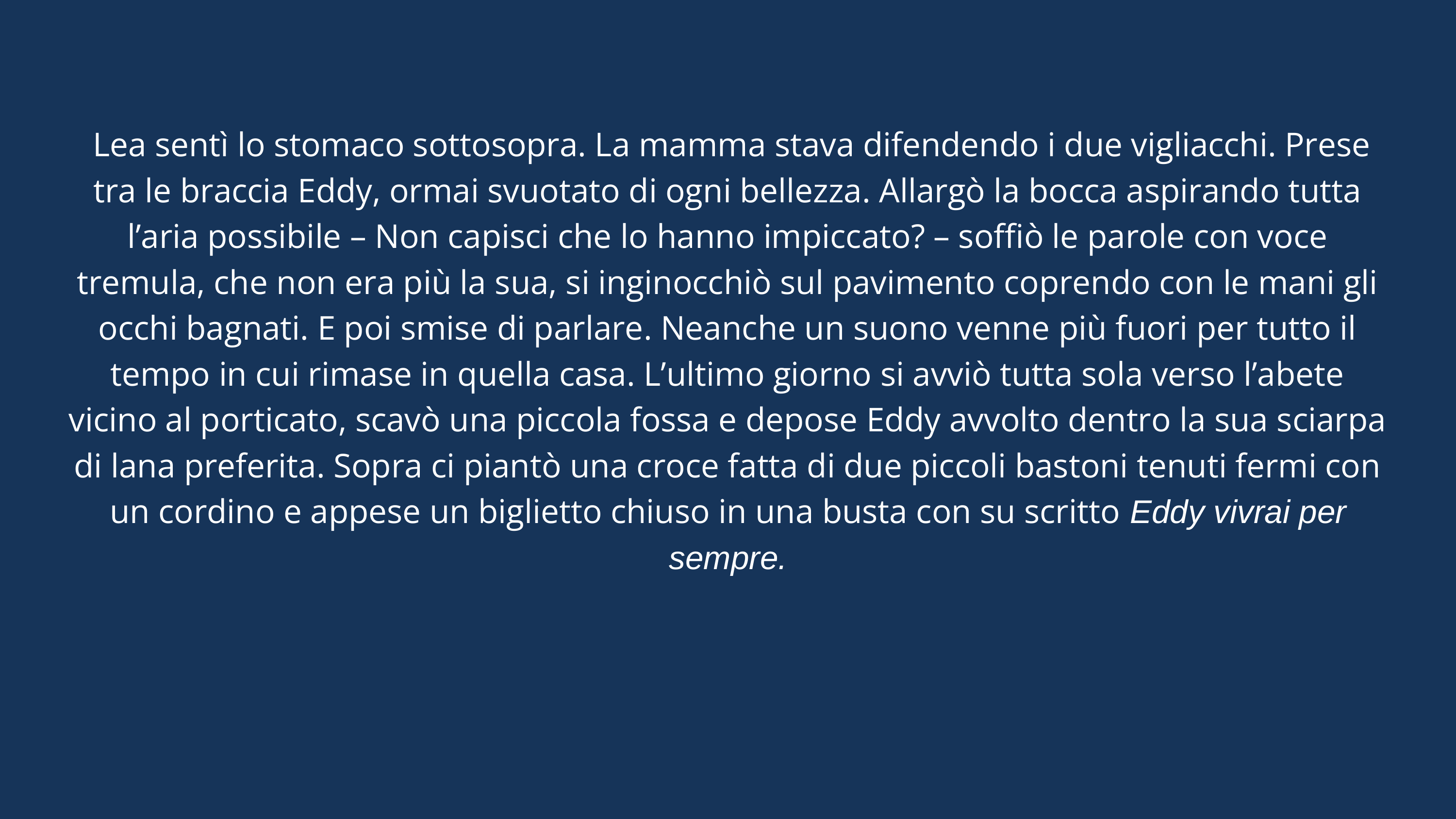

Lea sentì lo stomaco sottosopra. La mamma stava difendendo i due vigliacchi. Prese tra le braccia Eddy, ormai svuotato di ogni bellezza. Allargò la bocca aspirando tutta l’aria possibile – Non capisci che lo hanno impiccato? – soffiò le parole con voce tremula, che non era più la sua, si inginocchiò sul pavimento coprendo con le mani gli occhi bagnati. E poi smise di parlare. Neanche un suono venne più fuori per tutto il tempo in cui rimase in quella casa. L’ultimo giorno si avviò tutta sola verso l’abete vicino al porticato, scavò una piccola fossa e depose Eddy avvolto dentro la sua sciarpa di lana preferita. Sopra ci piantò una croce fatta di due piccoli bastoni tenuti fermi con un cordino e appese un biglietto chiuso in una busta con su scritto Eddy vivrai per sempre.